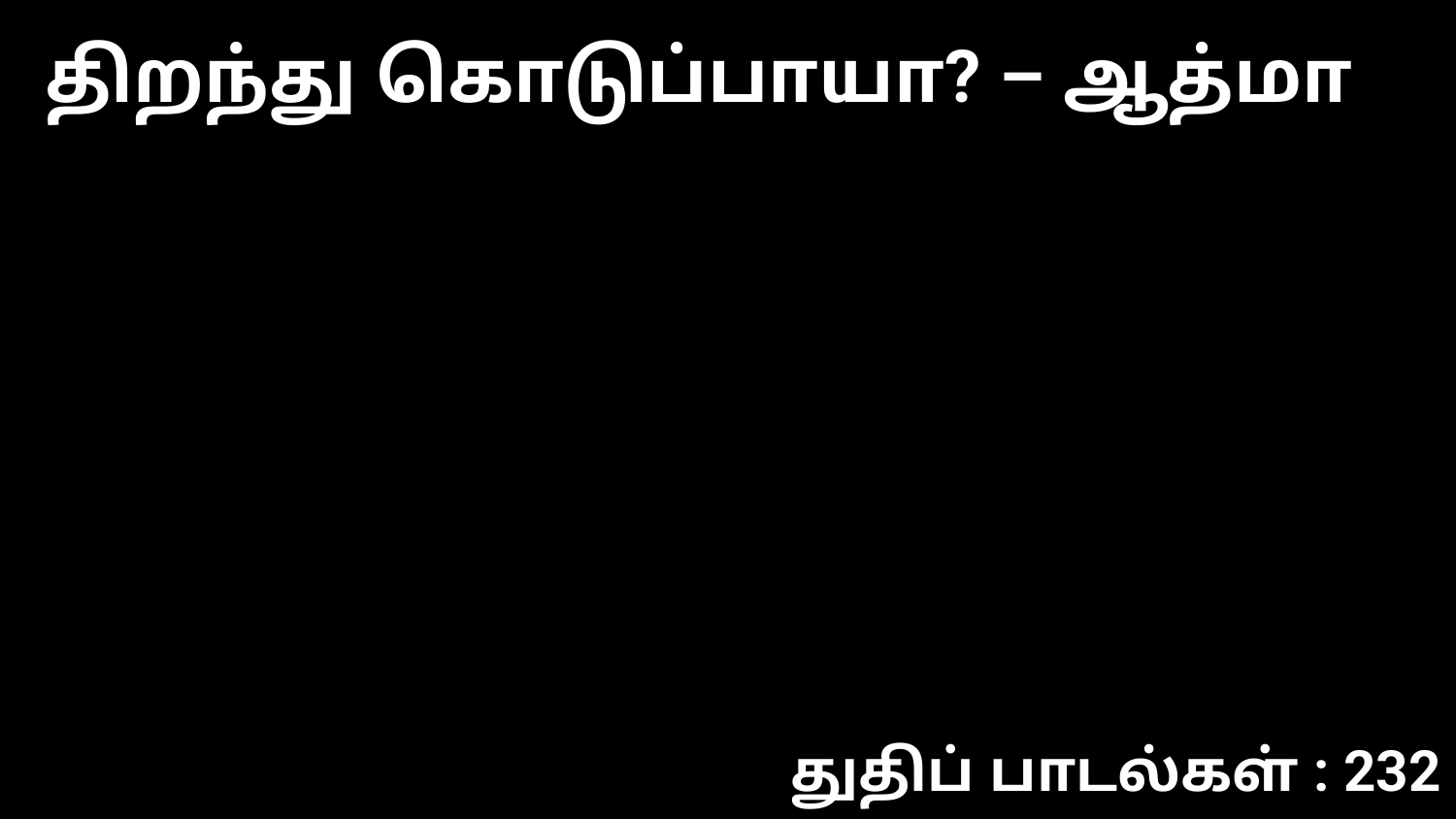

திறந்து கொடுப்பாயா? – ஆத்மா
துதிப் பாடல்கள் : 232